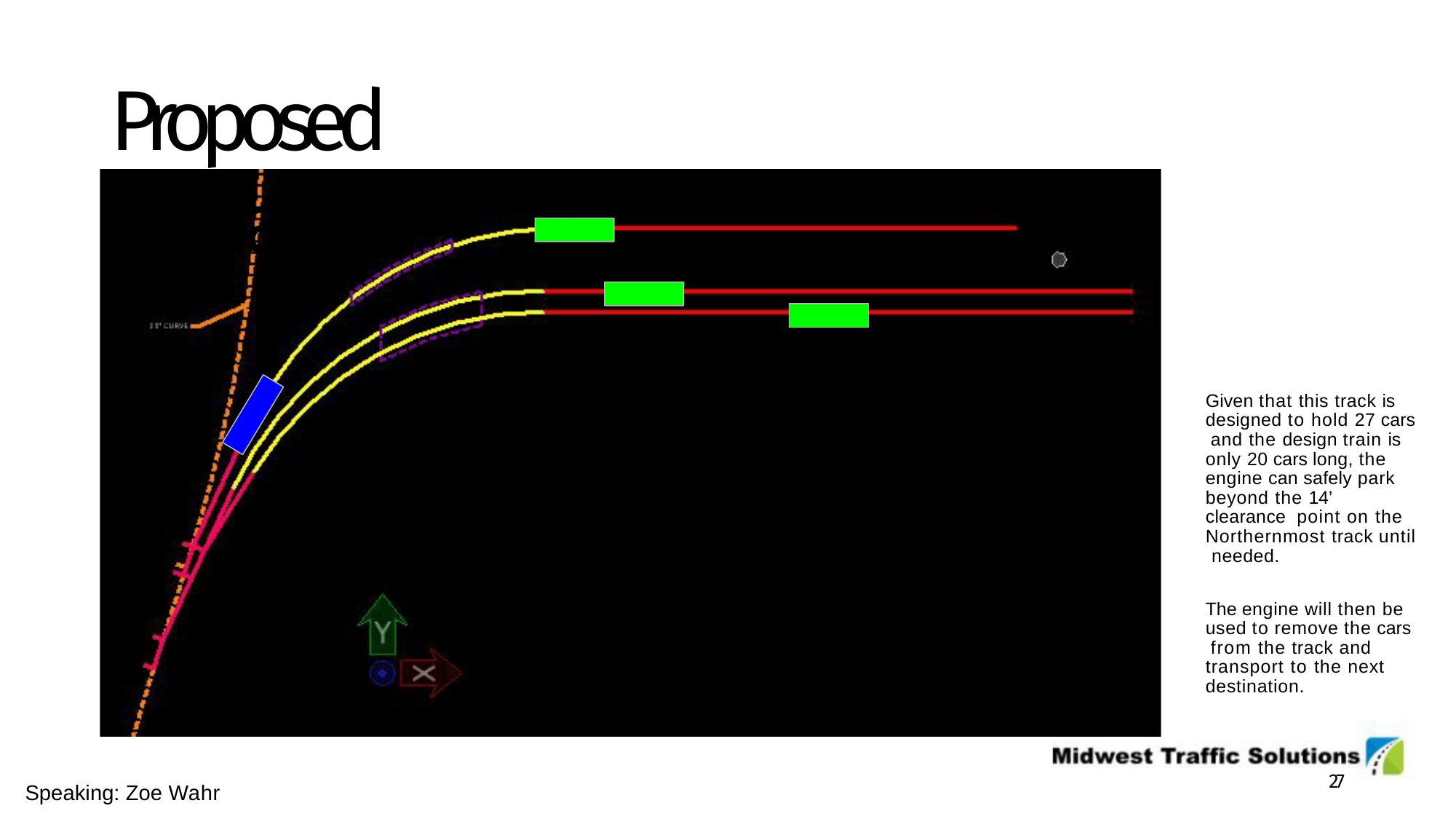

# Proposed Operations

Given that this track is  designed to hold 27 cars  and the design train is  only 20 cars long, the  engine can safely park  beyond the 14’ clearance  point on the  Northernmost track until  needed.

The engine will then be  used to remove the cars  from the track and  transport to the next  destination.
27
Speaking: Zoe Wahr